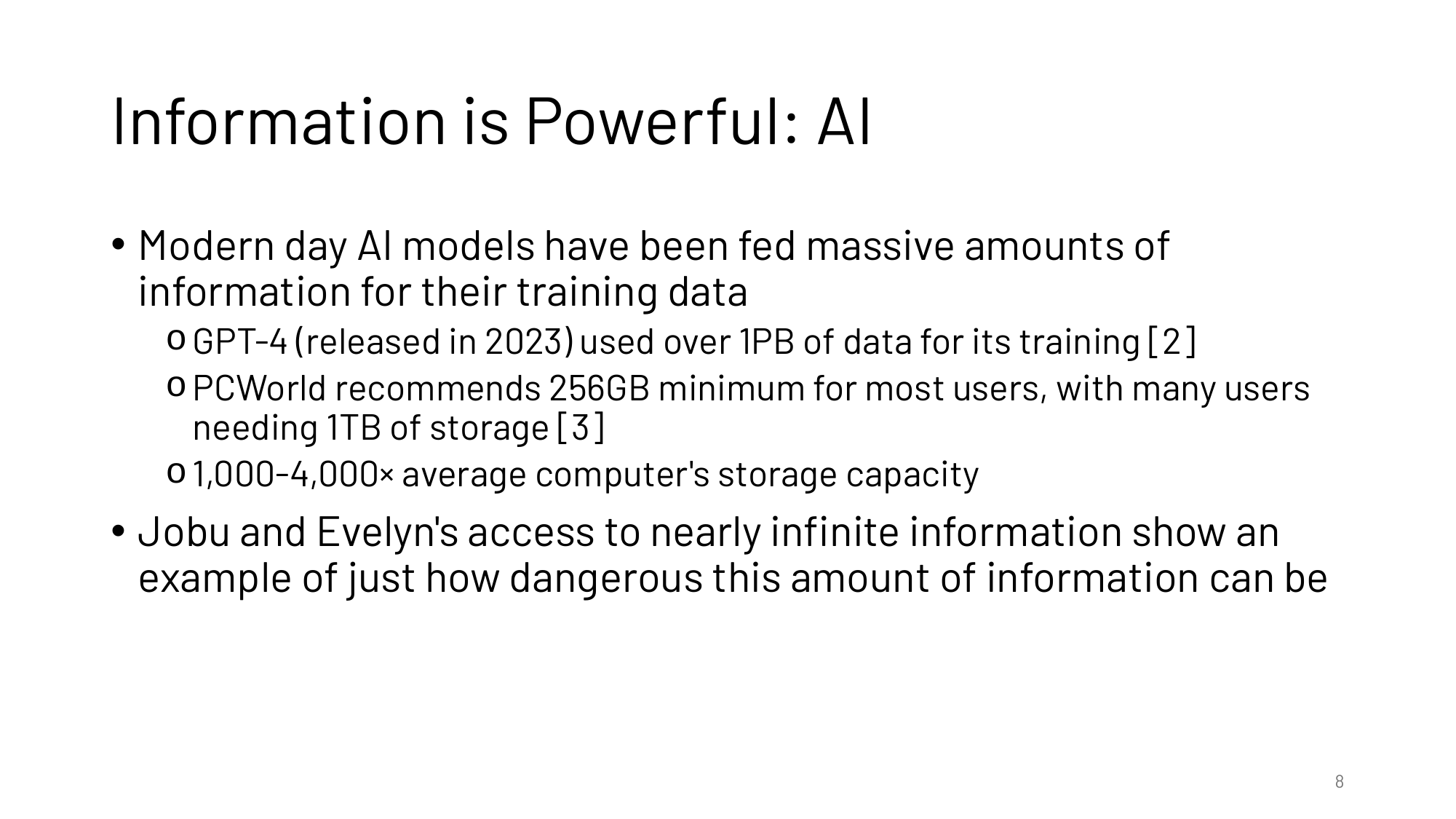

# Information is Powerful: AI
Modern day AI models have been fed massive amounts of information for their training data
GPT-4 (released in 2023) used over 1PB of data for its training [2]
PCWorld recommends 256GB minimum for most users, with many users needing 1TB of storage [3]
1,000-4,000× average computer's storage capacity
Jobu and Evelyn's access to nearly infinite information show an example of just how dangerous this amount of information can be

8